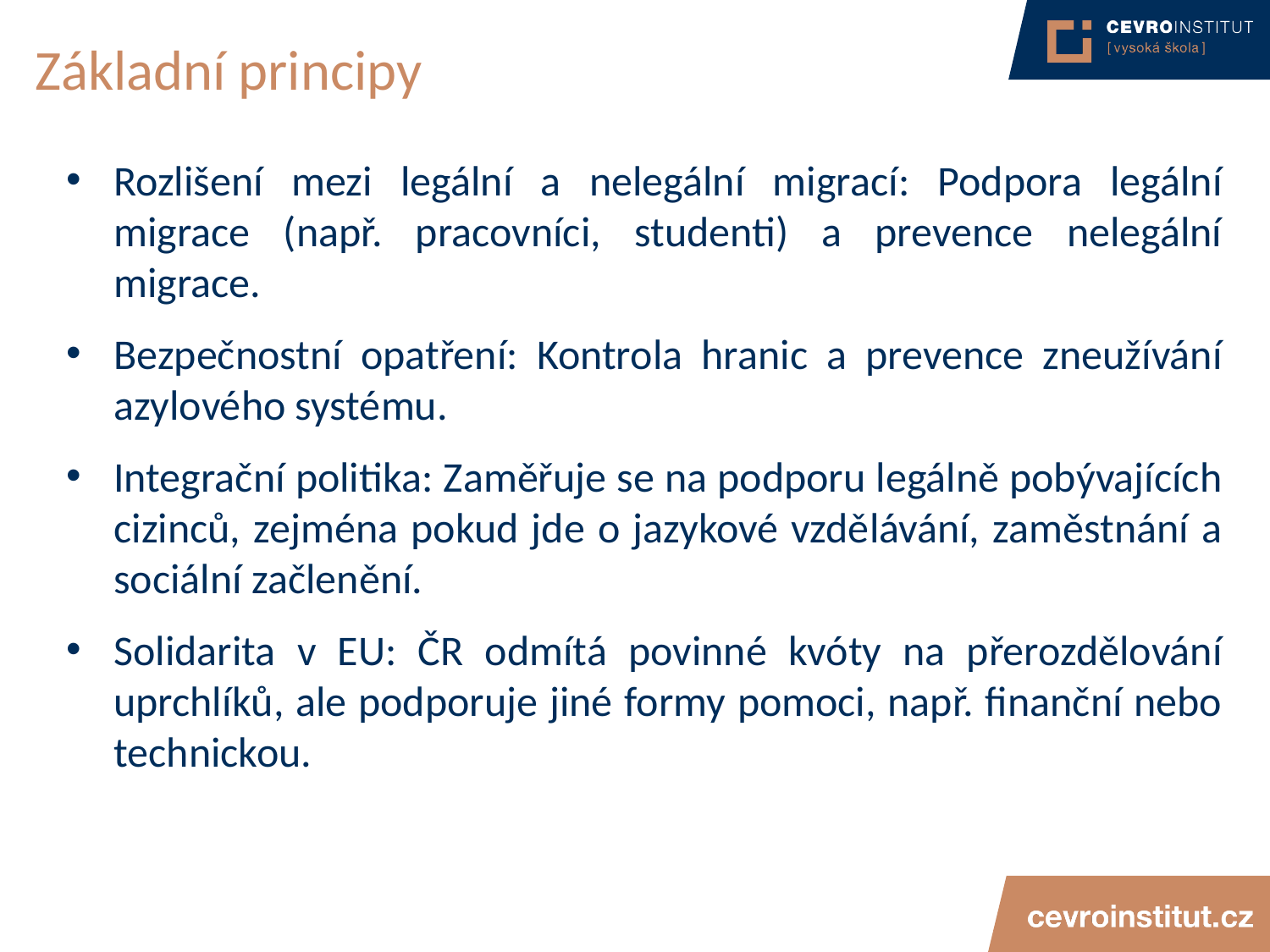

# Základní principy
Rozlišení mezi legální a nelegální migrací: Podpora legální migrace (např. pracovníci, studenti) a prevence nelegální migrace.
Bezpečnostní opatření: Kontrola hranic a prevence zneužívání azylového systému.
Integrační politika: Zaměřuje se na podporu legálně pobývajících cizinců, zejména pokud jde o jazykové vzdělávání, zaměstnání a sociální začlenění.
Solidarita v EU: ČR odmítá povinné kvóty na přerozdělování uprchlíků, ale podporuje jiné formy pomoci, např. finanční nebo technickou.